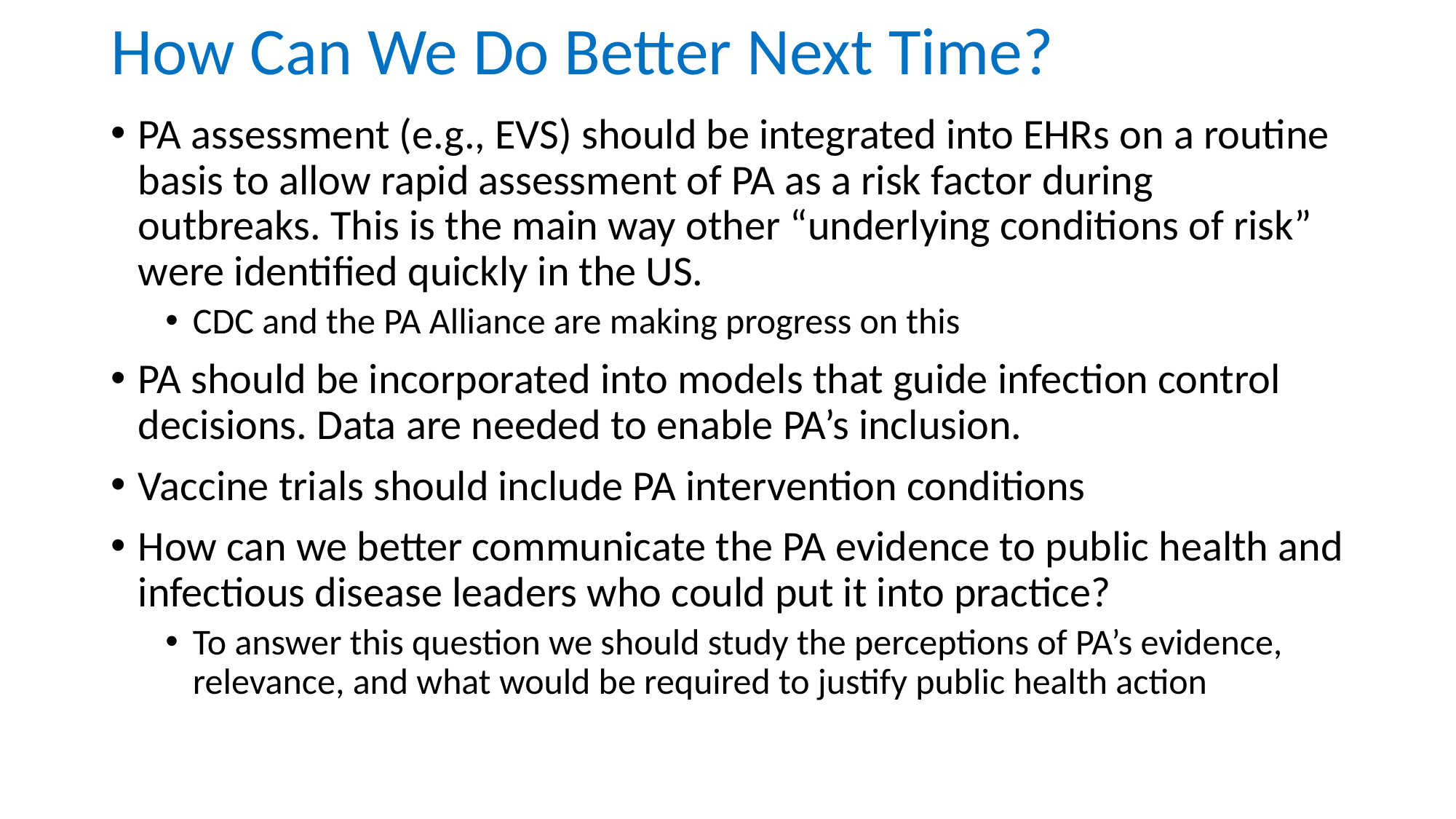

# How Can We Do Better Next Time?
PA assessment (e.g., EVS) should be integrated into EHRs on a routine basis to allow rapid assessment of PA as a risk factor during outbreaks. This is the main way other “underlying conditions of risk” were identified quickly in the US.
CDC and the PA Alliance are making progress on this
PA should be incorporated into models that guide infection control decisions. Data are needed to enable PA’s inclusion.
Vaccine trials should include PA intervention conditions
How can we better communicate the PA evidence to public health and infectious disease leaders who could put it into practice?
To answer this question we should study the perceptions of PA’s evidence, relevance, and what would be required to justify public health action